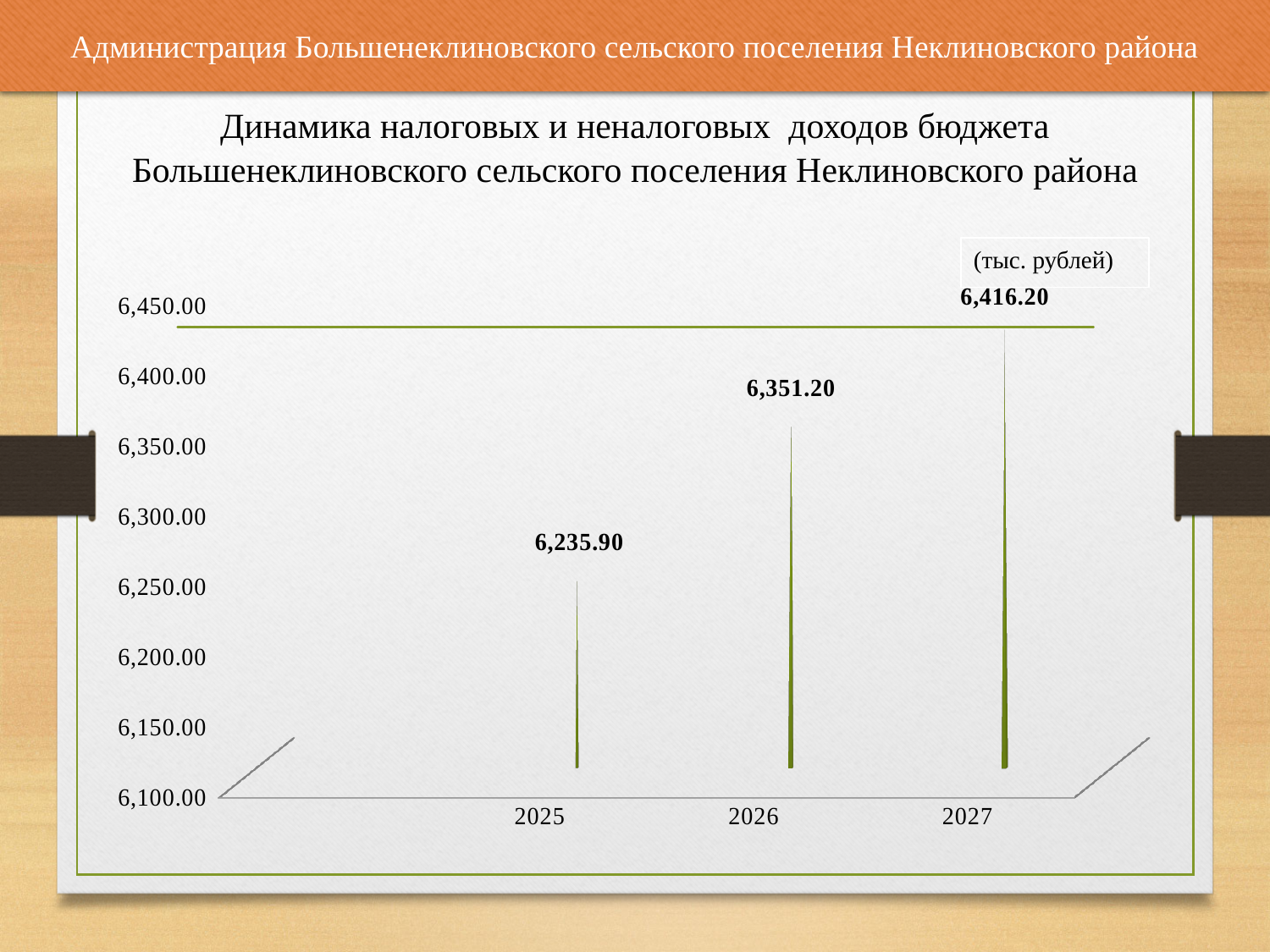

Администрация Большенеклиновского сельского поселения Неклиновского района
# Динамика налоговых и неналоговых  доходов бюджета Большенеклиновского сельского поселения Неклиновского района

[unsupported chart]

(тыс. рублей)